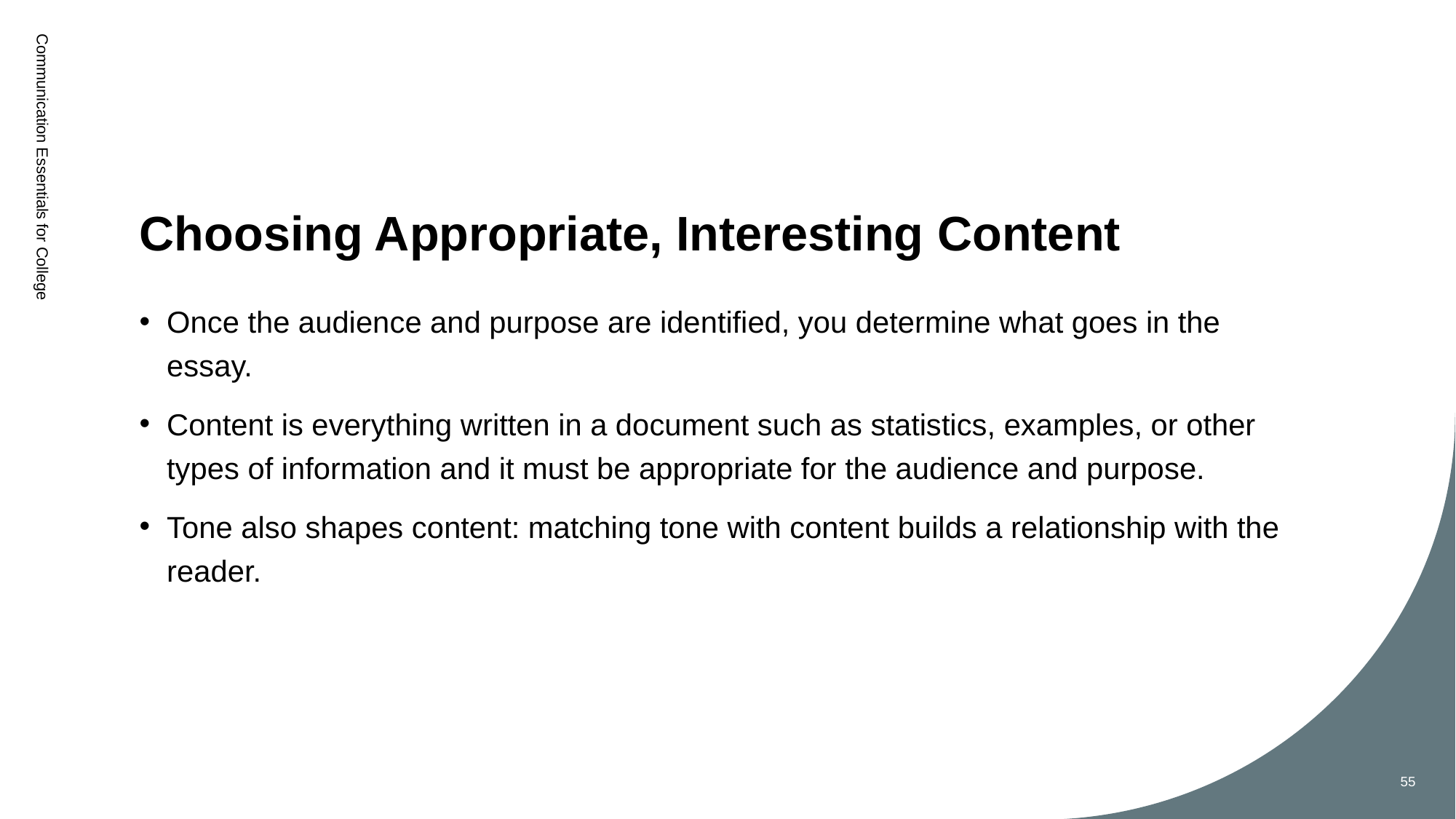

# Choosing Appropriate, Interesting Content
Communication Essentials for College
Once the audience and purpose are identified, you determine what goes in the essay.
Content is everything written in a document such as statistics, examples, or other types of information and it must be appropriate for the audience and purpose.
Tone also shapes content: matching tone with content builds a relationship with the reader.

55